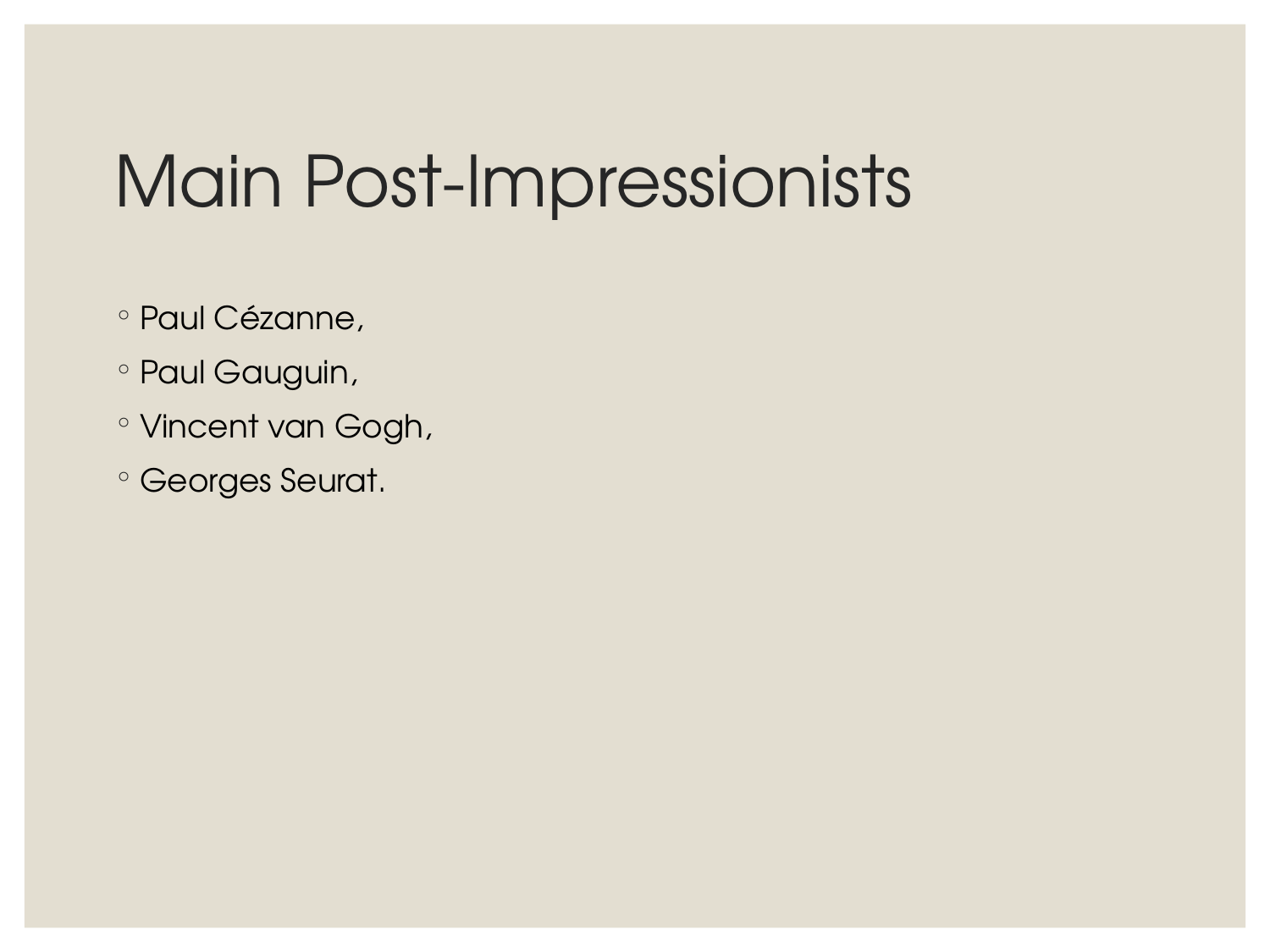

# Main Post-Impressionists
Paul Cézanne,
Paul Gauguin,
Vincent van Gogh,
Georges Seurat.